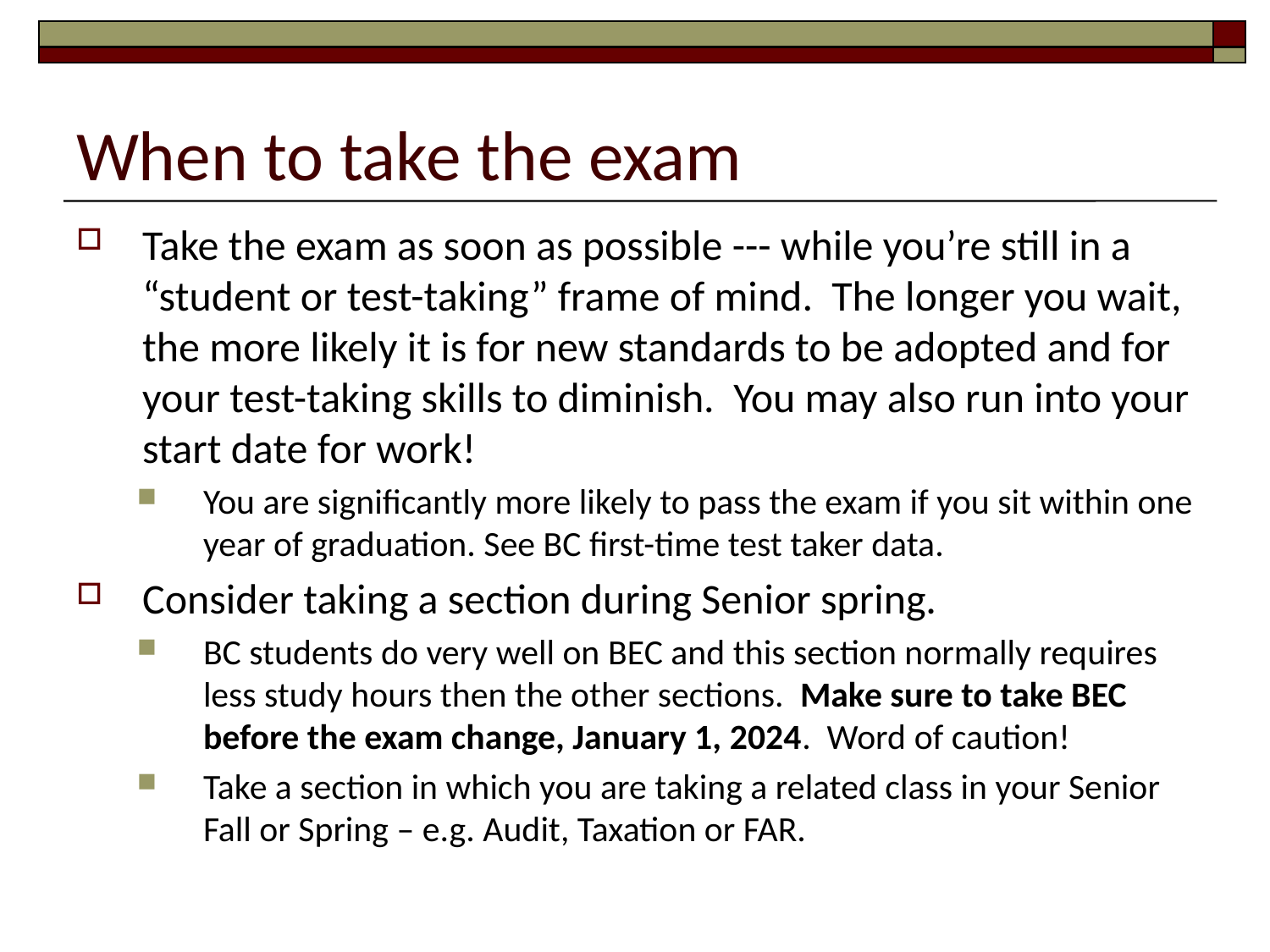

# When to take the exam
Take the exam as soon as possible --- while you’re still in a “student or test-taking” frame of mind.  The longer you wait, the more likely it is for new standards to be adopted and for your test-taking skills to diminish.  You may also run into your start date for work!
You are significantly more likely to pass the exam if you sit within one year of graduation. See BC first-time test taker data.
Consider taking a section during Senior spring.
BC students do very well on BEC and this section normally requires less study hours then the other sections.  Make sure to take BEC before the exam change, January 1, 2024.  Word of caution!
Take a section in which you are taking a related class in your Senior Fall or Spring – e.g. Audit, Taxation or FAR.